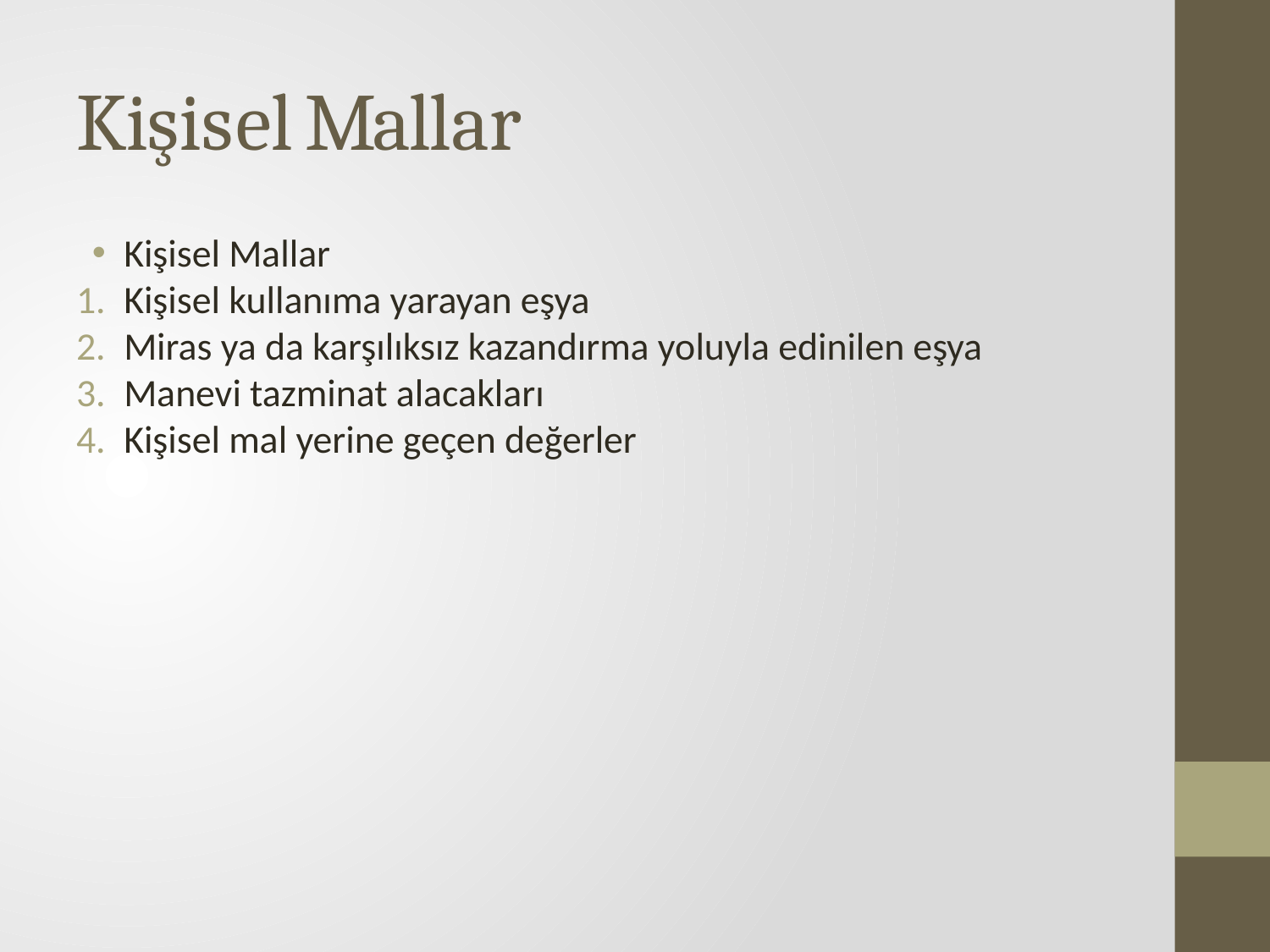

# Kişisel Mallar
Kişisel Mallar
Kişisel kullanıma yarayan eşya
Miras ya da karşılıksız kazandırma yoluyla edinilen eşya
Manevi tazminat alacakları
Kişisel mal yerine geçen değerler